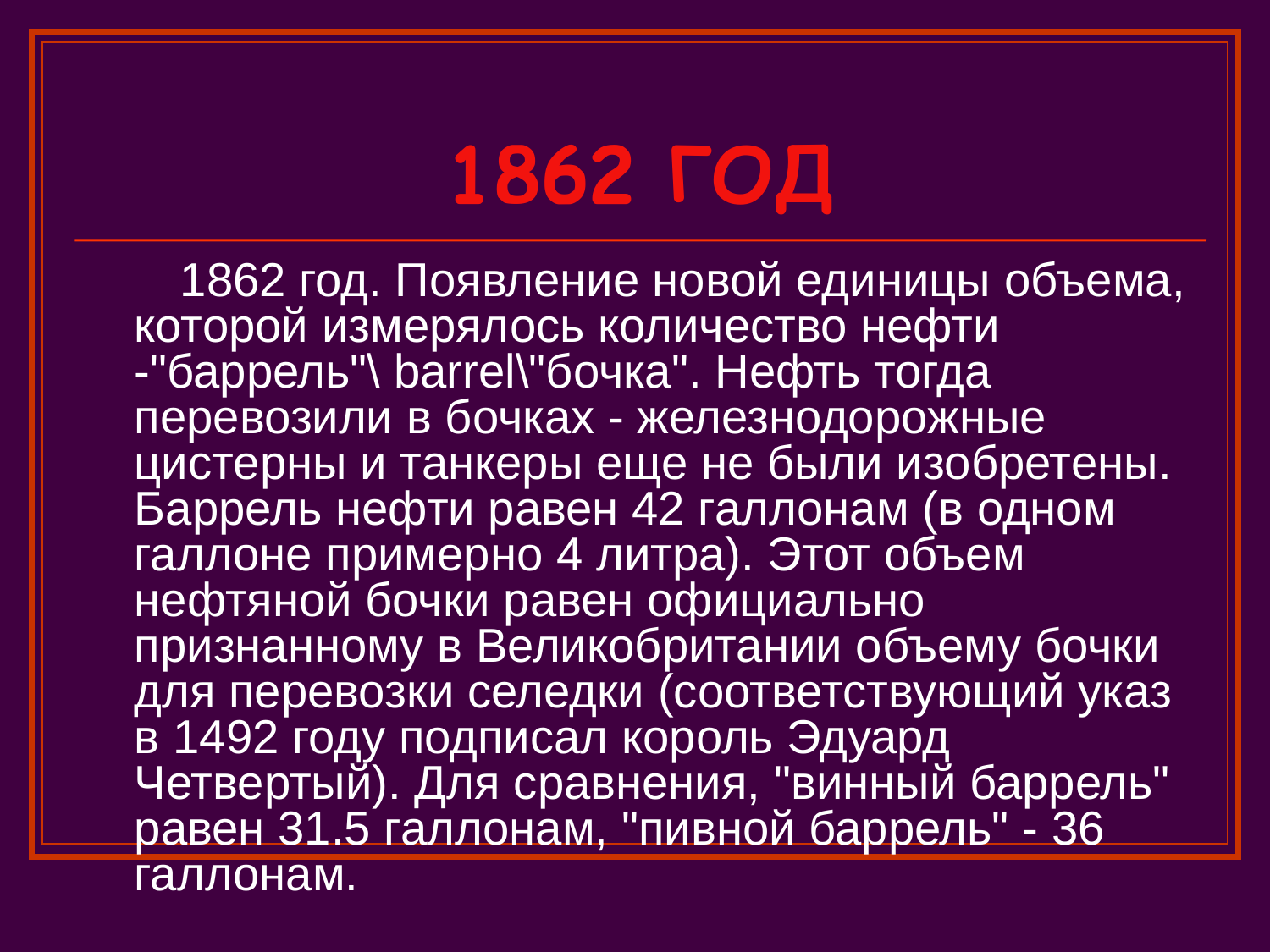

# 1862 ГОД
       1862 год. Появление новой единицы объема, которой измерялось количество нефти -"баррель"\ barrel\"бочка". Нефть тогда перевозили в бочках - железнодорожные цистерны и танкеры еще не были изобретены. Баррель нефти равен 42 галлонам (в одном галлоне примерно 4 литра). Этот объем нефтяной бочки равен официально признанному в Великобритании объему бочки для перевозки селедки (соответствующий указ в 1492 году подписал король Эдуард Четвертый). Для сравнения, "винный баррель" равен 31.5 галлонам, "пивной баррель" - 36 галлонам.